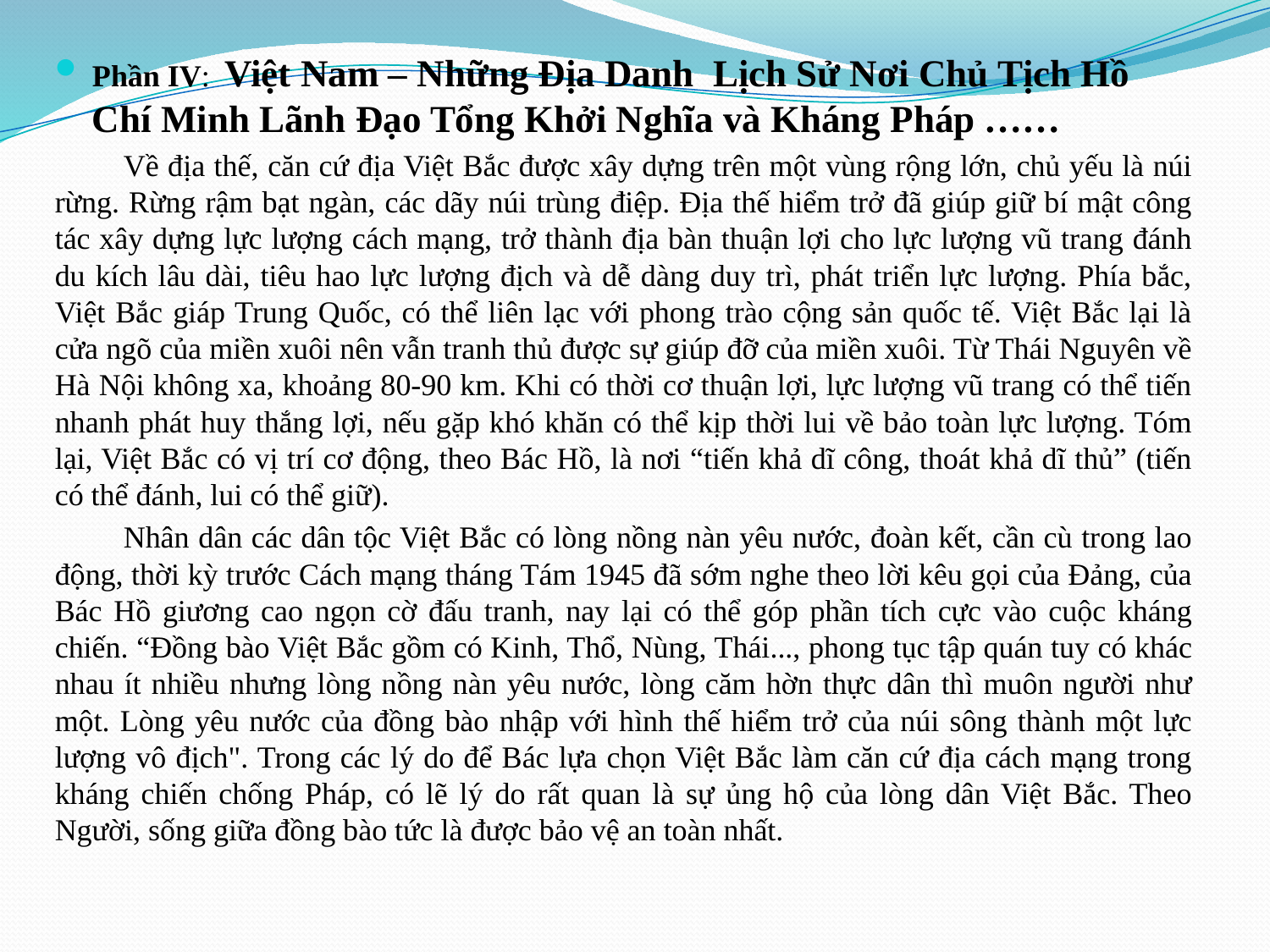

Phần IV:  Việt Nam – Những Địa Danh  Lịch Sử Nơi Chủ Tịch Hồ Chí Minh Lãnh Đạo Tổng Khởi Nghĩa và Kháng Pháp ……
	Về địa thế, căn cứ địa Việt Bắc được xây dựng trên một vùng rộng lớn, chủ yếu là núi rừng. Rừng rậm bạt ngàn, các dãy núi trùng điệp. Địa thế hiểm trở đã giúp giữ bí mật công tác xây dựng lực lượng cách mạng, trở thành địa bàn thuận lợi cho lực lượng vũ trang đánh du kích lâu dài, tiêu hao lực lượng địch và dễ dàng duy trì, phát triển lực lượng. Phía bắc, Việt Bắc giáp Trung Quốc, có thể liên lạc với phong trào cộng sản quốc tế. Việt Bắc lại là cửa ngõ của miền xuôi nên vẫn tranh thủ được sự giúp đỡ của miền xuôi. Từ Thái Nguyên về Hà Nội không xa, khoảng 80-90 km. Khi có thời cơ thuận lợi, lực lượng vũ trang có thể tiến nhanh phát huy thắng lợi, nếu gặp khó khăn có thể kịp thời lui về bảo toàn lực lượng. Tóm lại, Việt Bắc có vị trí cơ động, theo Bác Hồ, là nơi “tiến khả dĩ công, thoát khả dĩ thủ” (tiến có thể đánh, lui có thể giữ).
	Nhân dân các dân tộc Việt Bắc có lòng nồng nàn yêu nước, đoàn kết, cần cù trong lao động, thời kỳ trước Cách mạng tháng Tám 1945 đã sớm nghe theo lời kêu gọi của Đảng, của Bác Hồ giương cao ngọn cờ đấu tranh, nay lại có thể góp phần tích cực vào cuộc kháng chiến. “Đồng bào Việt Bắc gồm có Kinh, Thổ, Nùng, Thái..., phong tục tập quán tuy có khác nhau ít nhiều nhưng lòng nồng nàn yêu nước, lòng căm hờn thực dân thì muôn người như một. Lòng yêu nước của đồng bào nhập với hình thế hiểm trở của núi sông thành một lực lượng vô địch". Trong các lý do để Bác lựa chọn Việt Bắc làm căn cứ địa cách mạng trong kháng chiến chống Pháp, có lẽ lý do rất quan là sự ủng hộ của lòng dân Việt Bắc. Theo Người, sống giữa đồng bào tức là được bảo vệ an toàn nhất.